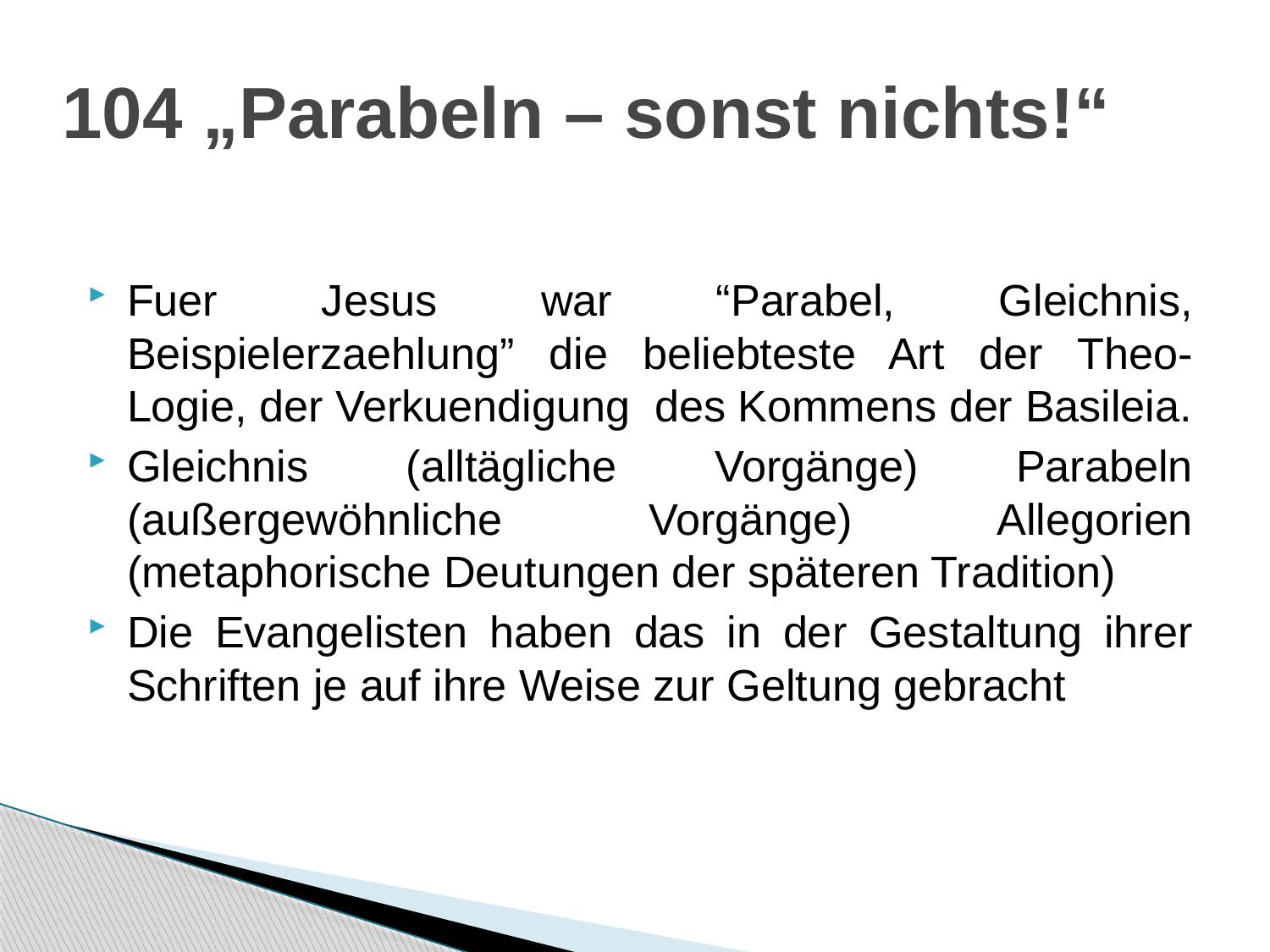

# 104 „Parabeln – sonst nichts!“

Fuer Jesus war “Parabel, Gleichnis, Beispielerzaehlung” die beliebteste Art der Theo-Logie, der Verkuendigung  des Kommens der Basileia.
Gleichnis (alltägliche Vorgänge) Parabeln (außergewöhnliche Vorgänge) Allegorien (metaphorische Deutungen der späteren Tradition)
Die Evangelisten haben das in der Gestaltung ihrer Schriften je auf ihre Weise zur Geltung gebracht